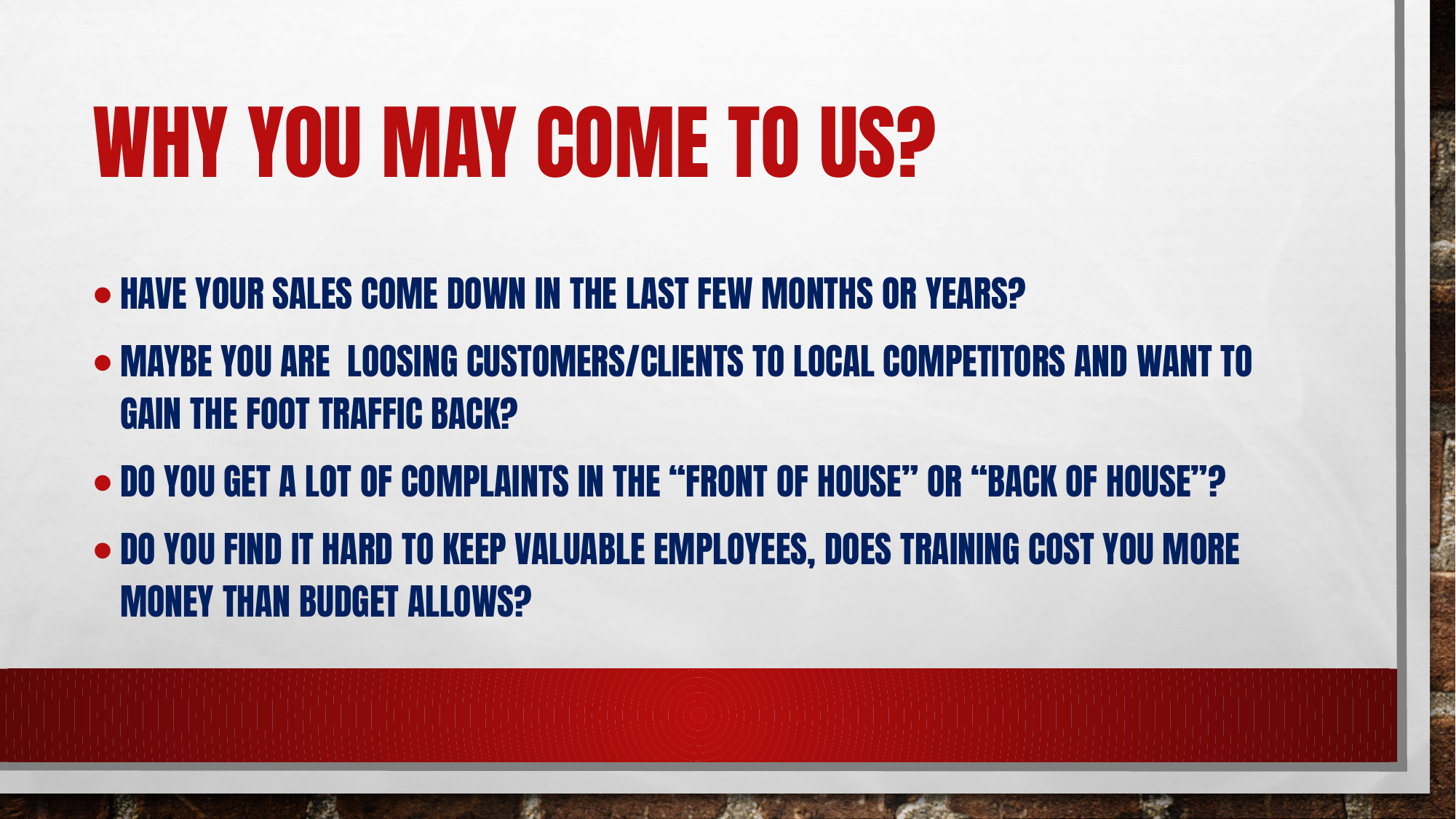

# Why you may come to us?
Have your sales come down in the last few months or years?
Maybe You are  loosing customers/clients to local competitors and want to gain the foot traffic back?
Do you get a lot of complaints in the “Front Of House” or “Back Of HOUSE”?
Do you find it hard to keep valuable employees, does training cost you more money than budget allows?